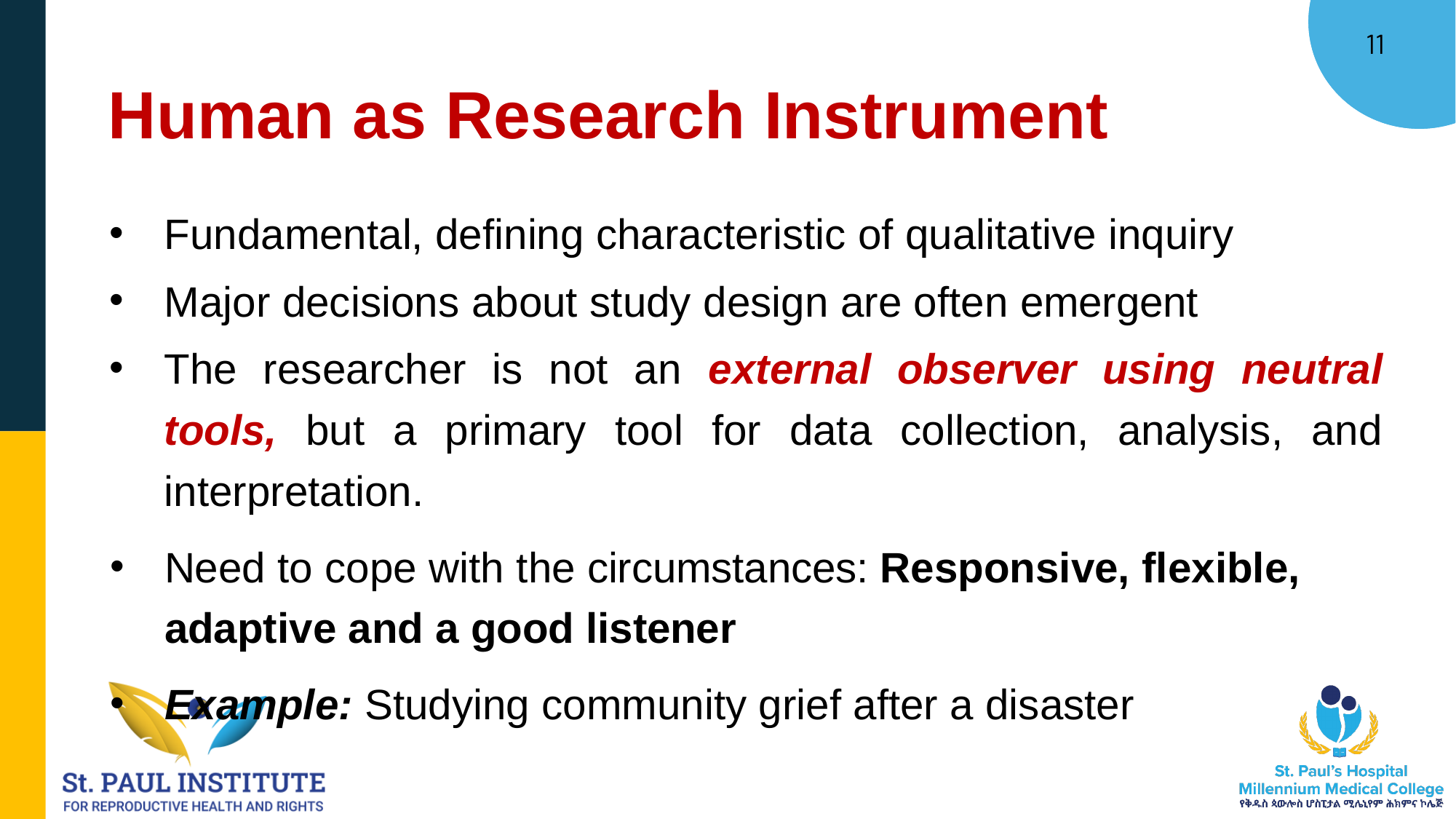

11
# Human as Research Instrument
Fundamental, defining characteristic of qualitative inquiry
Major decisions about study design are often emergent
The researcher is not an external observer using neutral tools, but a primary tool for data collection, analysis, and interpretation.
Need to cope with the circumstances: Responsive, flexible, adaptive and a good listener
Example: Studying community grief after a disaster